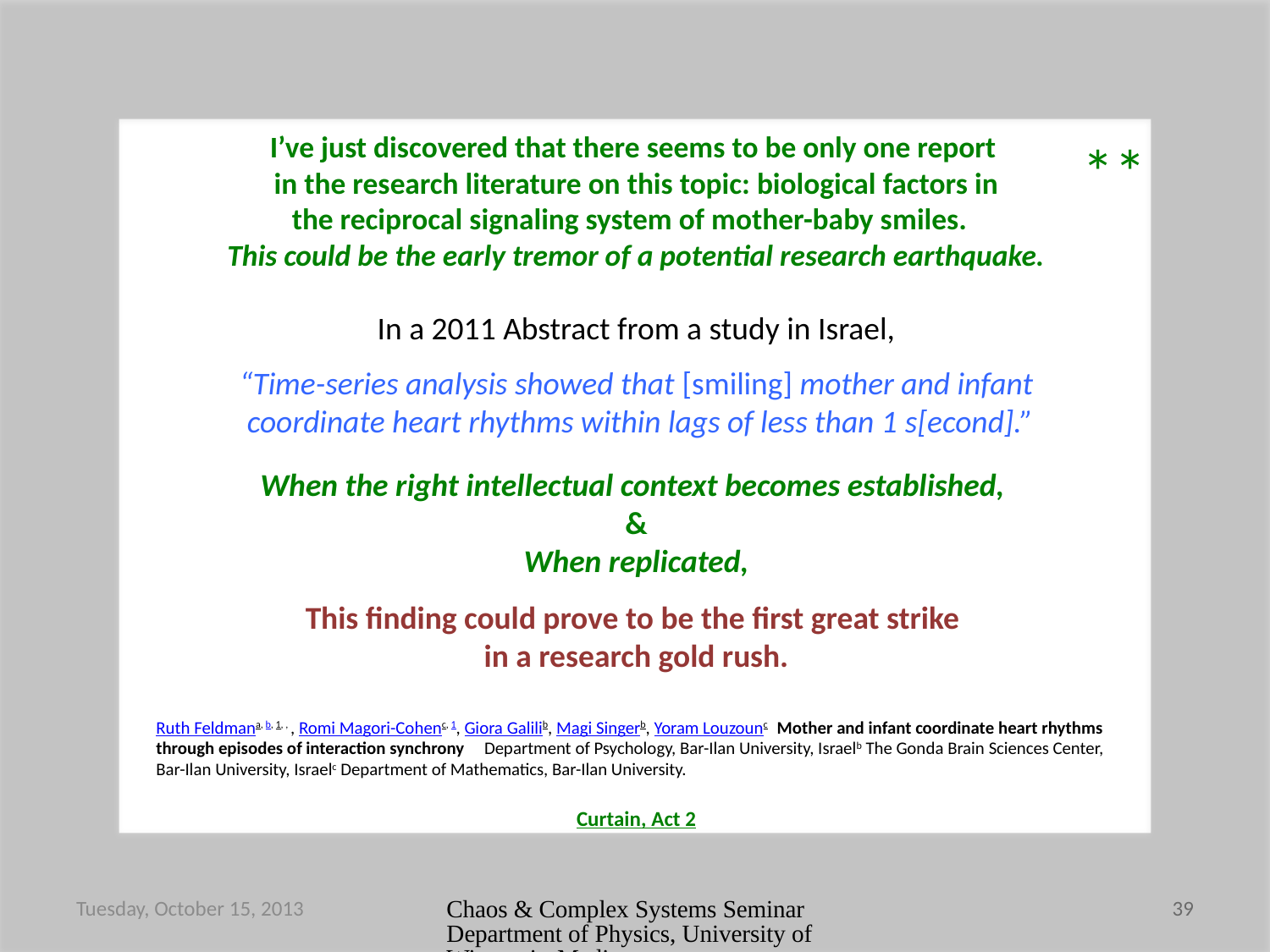

I’ve just discovered that there seems to be only one report
in the research literature on this topic: biological factors in
the reciprocal signaling system of mother-baby smiles.
This could be the early tremor of a potential research earthquake.

In a 2011 Abstract from a study in Israel,

“Time-series analysis showed that [smiling] mother and infant
 coordinate heart rhythms within lags of less than 1 s[econd].”

When the right intellectual context becomes established,
&
When replicated,

This finding could prove to be the first great strike
in a research gold rush.

Ruth Feldmana, b, 1, , , Romi Magori-Cohenc, 1, Giora Galilib, Magi Singerb, Yoram Louzounc    Mother and infant coordinate heart rhythms through episodes of interaction synchrony     Department of Psychology, Bar-Ilan University, Israelb The Gonda Brain Sciences Center, Bar-Ilan University, Israelc Department of Mathematics, Bar-Ilan University.

Curtain, Act 2
**

Tuesday, October 15, 2013
Chaos & Complex Systems Seminar Department of Physics, University of Wisconsin-Madison
39